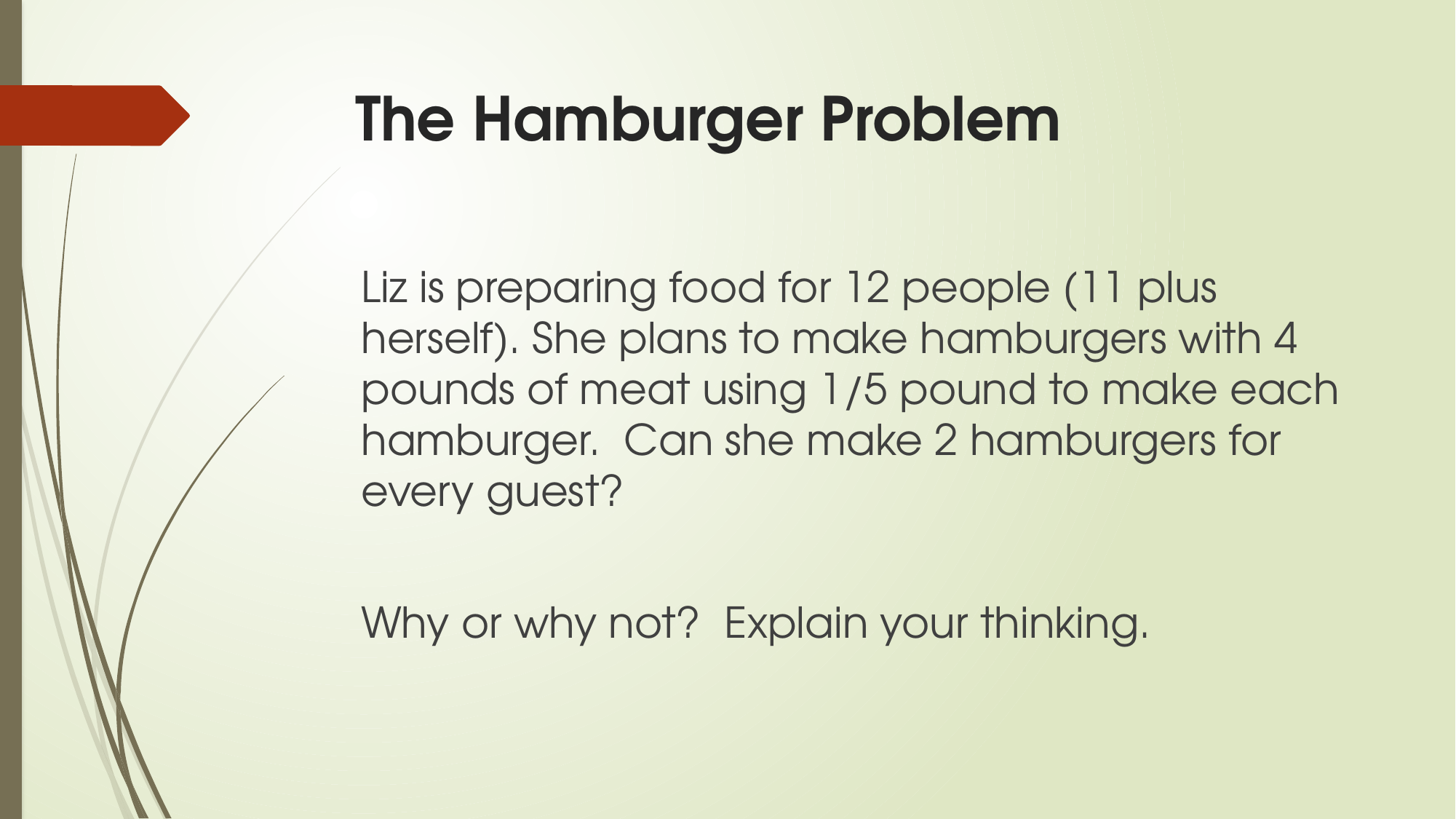

# The Hamburger Problem
Liz is preparing food for 12 people (11 plus herself). She plans to make hamburgers with 4 pounds of meat using 1/5 pound to make each hamburger.  Can she make 2 hamburgers for every guest?

	Why or why not?  Explain your thinking.